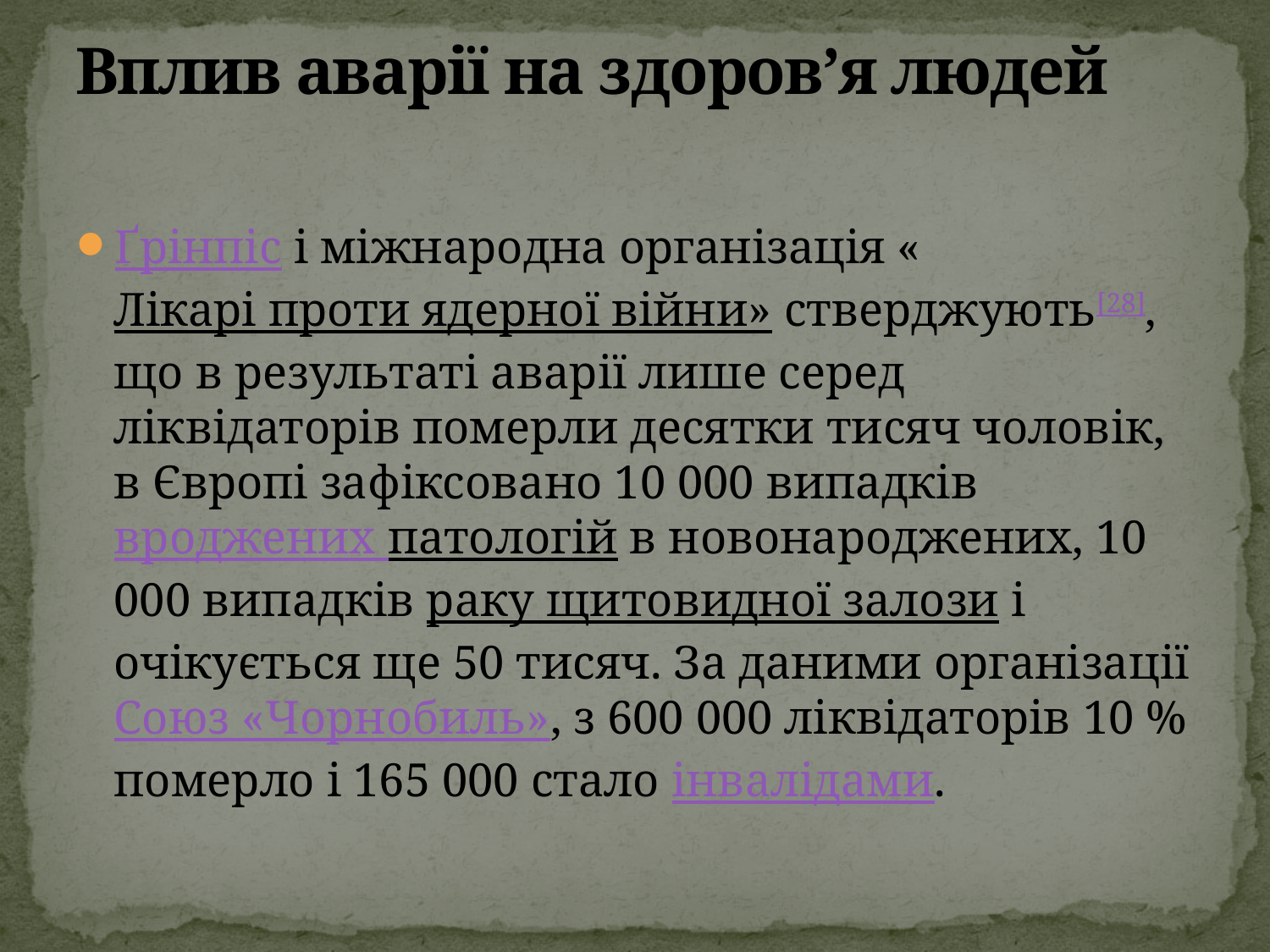

# Вплив аварії на здоров’я людей
Ґрінпіс і міжнародна організація «Лікарі проти ядерної війни» стверджують[28], що в результаті аварії лише серед ліквідаторів померли десятки тисяч чоловік, в Європі зафіксовано 10 000 випадків вроджених патологій в новонароджених, 10 000 випадків раку щитовидної залози і очікується ще 50 тисяч. За даними організації Союз «Чорнобиль», з 600 000 ліквідаторів 10 % померло і 165 000 стало інвалідами.